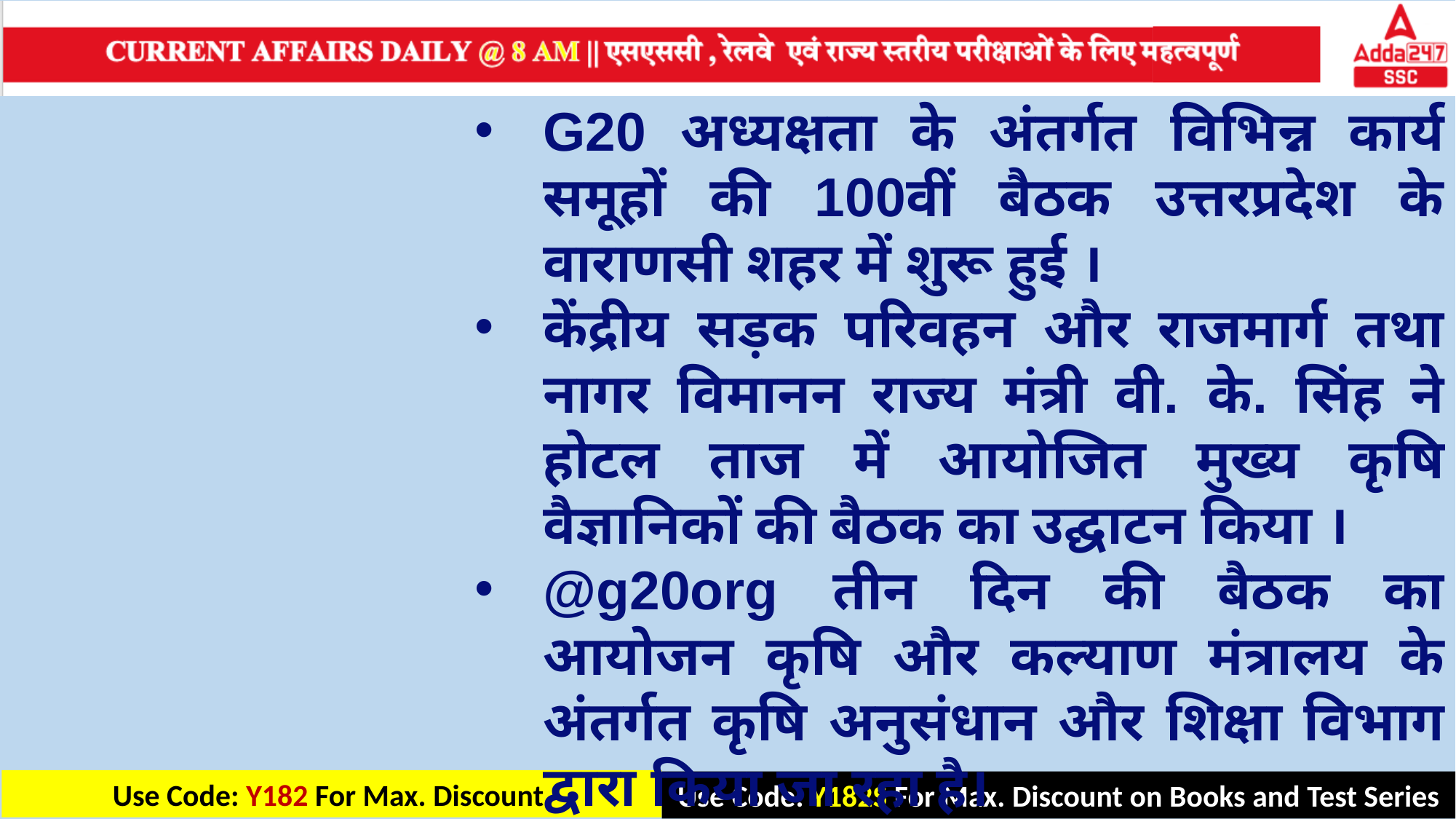

G20 अध्यक्षता के अंतर्गत विभिन्न कार्य समूहों की 100वीं बैठक उत्तरप्रदेश के वाराणसी शहर में शुरू हुई ।
केंद्रीय सड़क परिवहन और राजमार्ग तथा नागर विमानन राज्य मंत्री वी. के. सिंह ने होटल ताज में आयोजित मुख्य कृषि वैज्ञानिकों की बैठक का उद्घाटन किया ।
@g20org तीन दिन की बैठक का आयोजन कृषि और कल्याण मंत्रालय के अंतर्गत कृषि अनुसंधान और शिक्षा विभाग द्वारा किया जा रहा है।
G20 सदस्य राष्ट्रों के करीब 80 प्रतिनिधि बैठक में हिस्सा ले रहे हैं ।